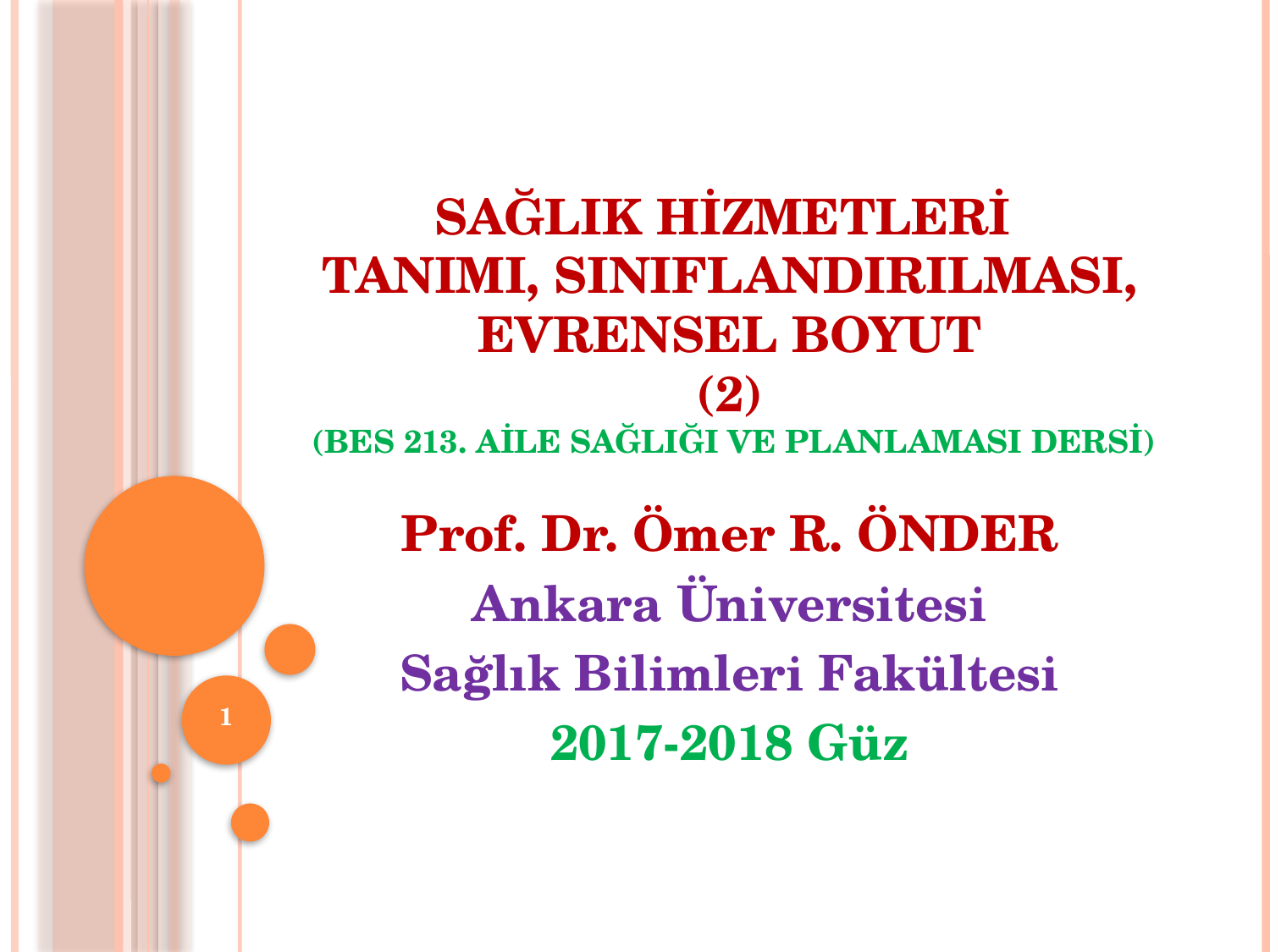

# Sağlık Hizmetleri Tanımı, sınıflandırılması, Evrensel Boyut (2) (Bes 213. Aile Sağlığı ve Planlaması Dersi)
Prof. Dr. Ömer R. ÖNDER
Ankara Üniversitesi
Sağlık Bilimleri Fakültesi
2017-2018 Güz

1